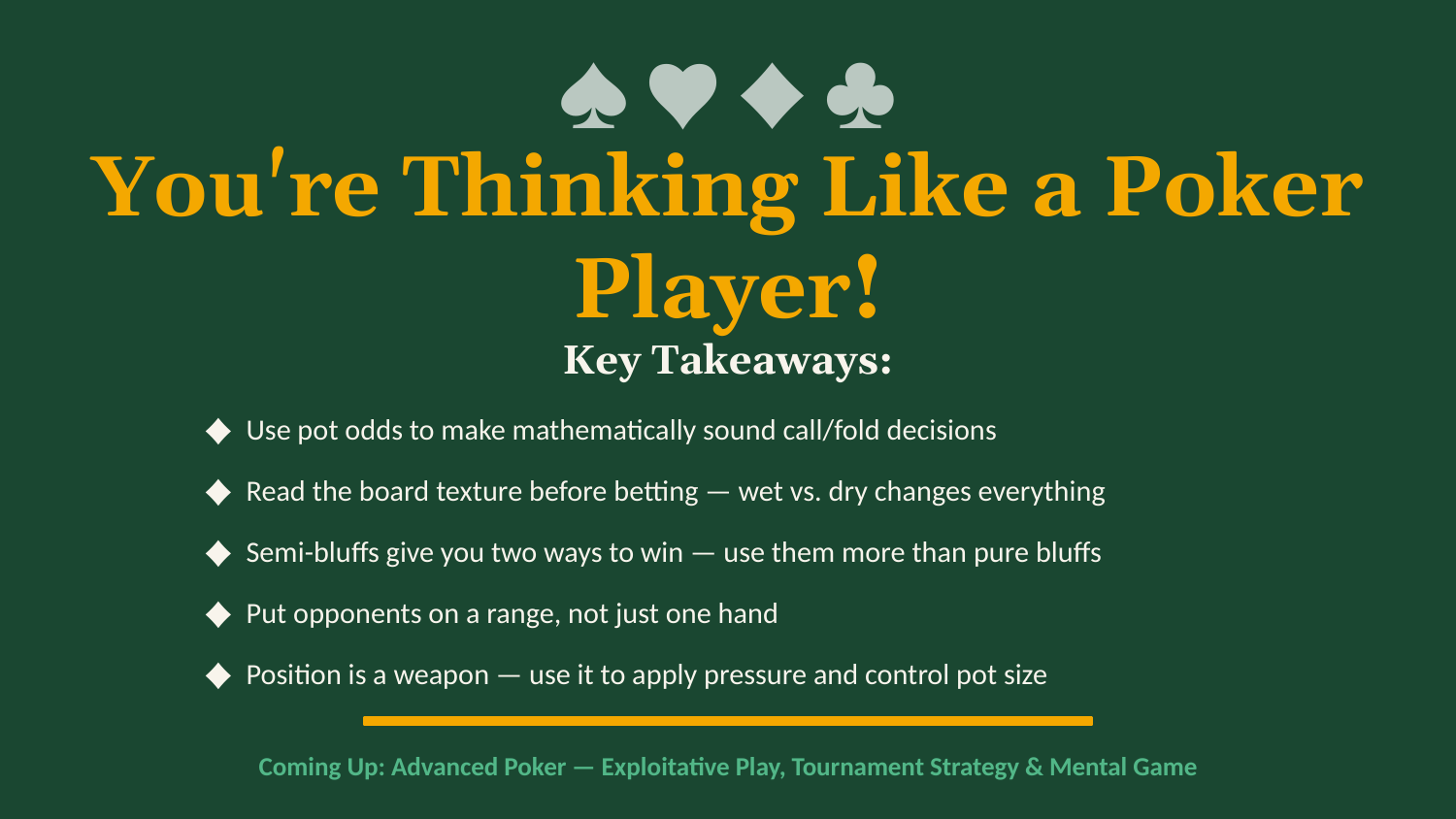

♠ ♥ ♦ ♣
You're Thinking Like a Poker Player!
Key Takeaways:
♦  Use pot odds to make mathematically sound call/fold decisions
♦  Read the board texture before betting — wet vs. dry changes everything
♦  Semi-bluffs give you two ways to win — use them more than pure bluffs
♦  Put opponents on a range, not just one hand
♦  Position is a weapon — use it to apply pressure and control pot size

Coming Up: Advanced Poker — Exploitative Play, Tournament Strategy & Mental Game